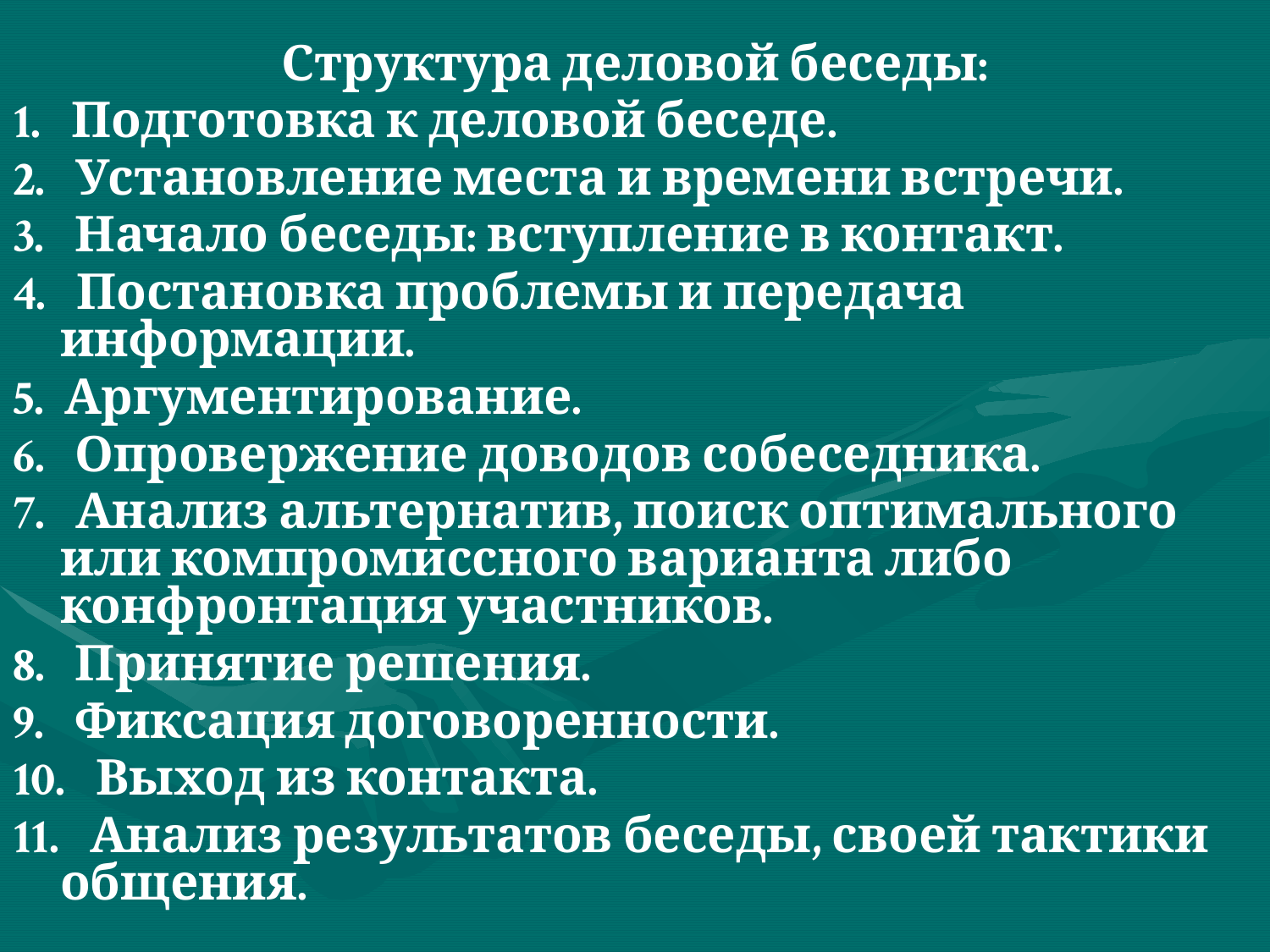

Структура деловой беседы:
1.   Подготовка к деловой беседе.
2.   Установление места и времени встречи.
3.   Начало беседы: вступление в контакт.
4.   Постановка проблемы и передача информации.
5.  Аргументирование.
6.   Опровержение доводов собеседника.
7.   Анализ альтернатив, поиск оптимального или компромиссного варианта либо конфронтация участников.
8.   Принятие решения.
9.   Фиксация договоренности.
10.   Выход из контакта.
11.   Анализ результатов беседы, своей тактики общения.